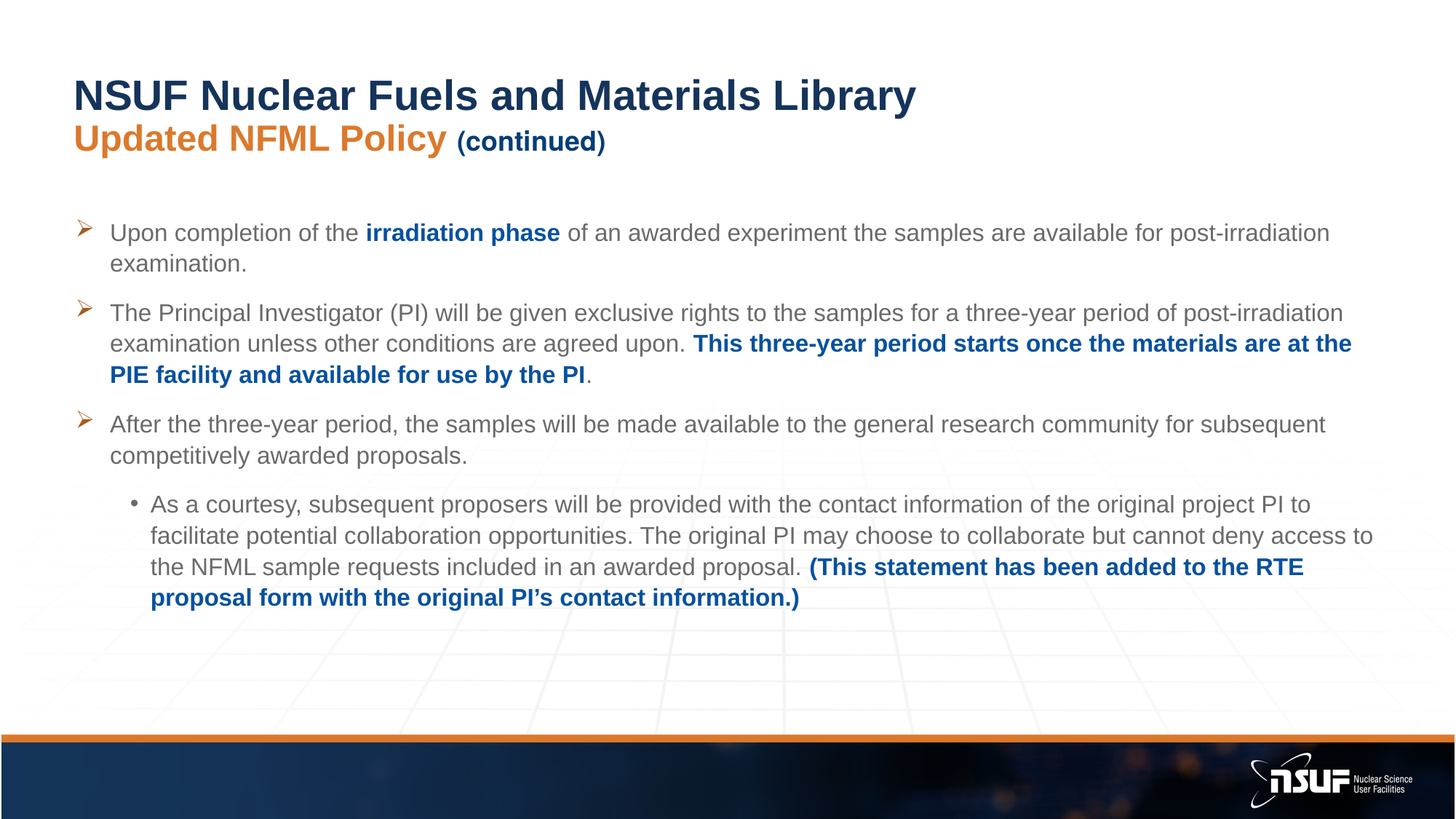

# NSUF Nuclear Fuels and Materials Library Updated NFML Policy (continued)
Upon completion of the irradiation phase of an awarded experiment the samples are available for post-irradiation examination.
The Principal Investigator (PI) will be given exclusive rights to the samples for a three-year period of post-irradiation examination unless other conditions are agreed upon. This three-year period starts once the materials are at the PIE facility and available for use by the PI.
After the three-year period, the samples will be made available to the general research community for subsequent competitively awarded proposals.
As a courtesy, subsequent proposers will be provided with the contact information of the original project PI to facilitate potential collaboration opportunities. The original PI may choose to collaborate but cannot deny access to the NFML sample requests included in an awarded proposal. (This statement has been added to the RTE proposal form with the original PI’s contact information.)